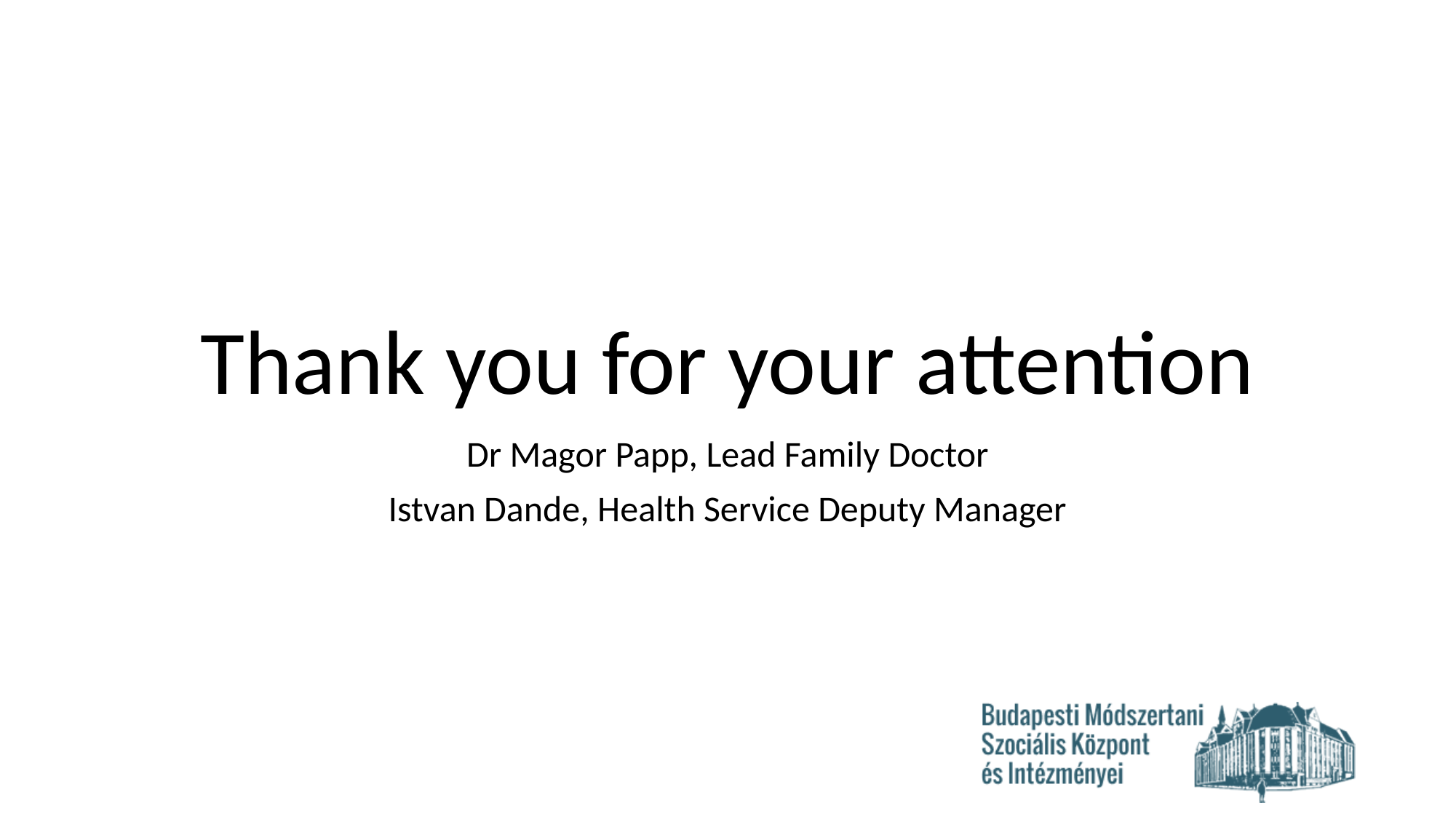

# Thank you for your attention
Dr Magor Papp, Lead Family Doctor
Istvan Dande, Health Service Deputy Manager